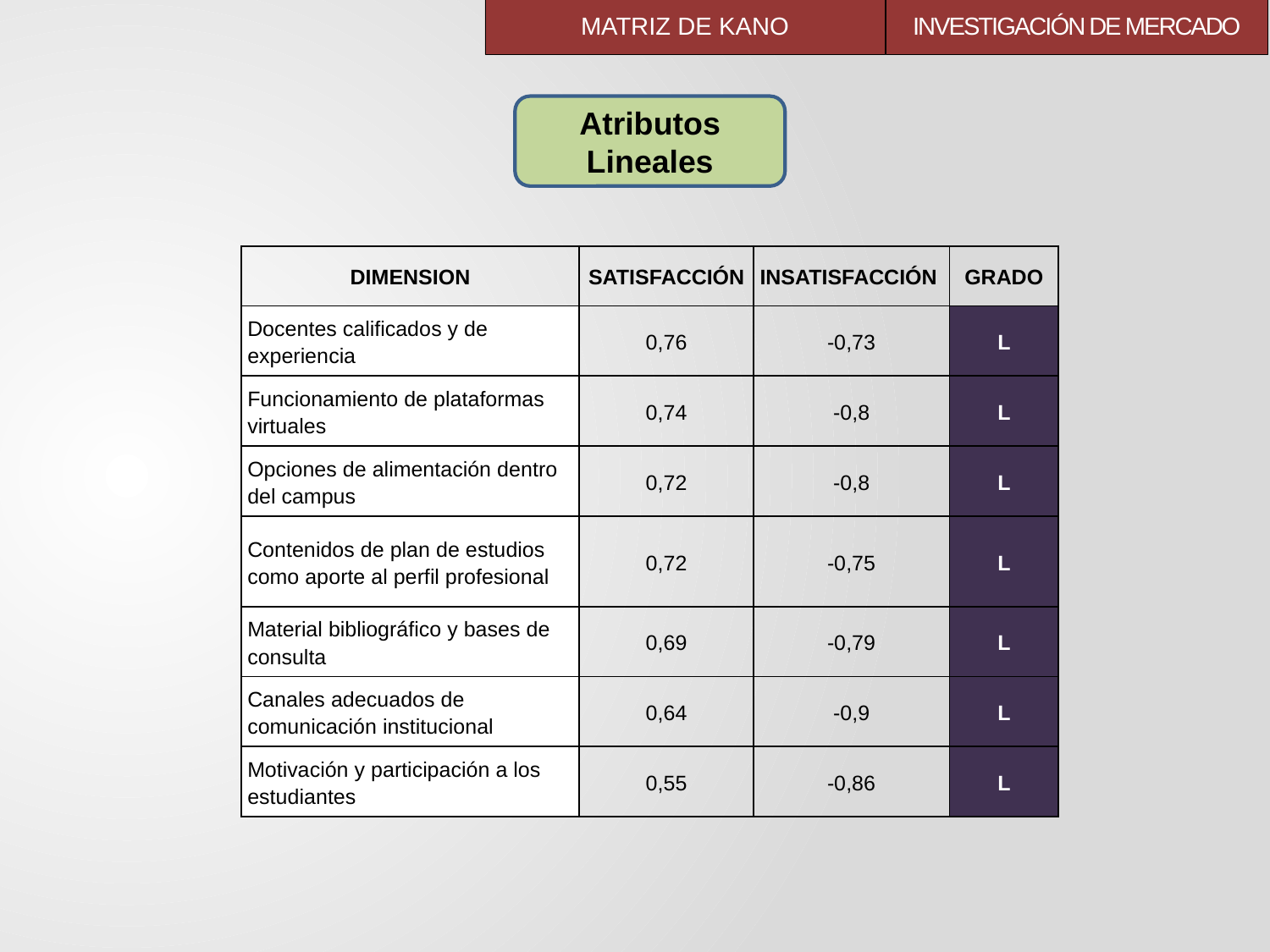

MATRIZ DE KANO
# INVESTIGACIÓN DE MERCADO

Atributos Lineales

| DIMENSION | SATISFACCIÓN | INSATISFACCIÓN | GRADO |
| --- | --- | --- | --- |
| Docentes calificados y de experiencia | 0,76 | -0,73 | L |
| Funcionamiento de plataformas virtuales | 0,74 | -0,8 | L |
| Opciones de alimentación dentro del campus | 0,72 | -0,8 | L |
| Contenidos de plan de estudios como aporte al perfil profesional | 0,72 | -0,75 | L |
| Material bibliográfico y bases de consulta | 0,69 | -0,79 | L |
| Canales adecuados de comunicación institucional | 0,64 | -0,9 | L |
| Motivación y participación a los estudiantes | 0,55 | -0,86 | L |